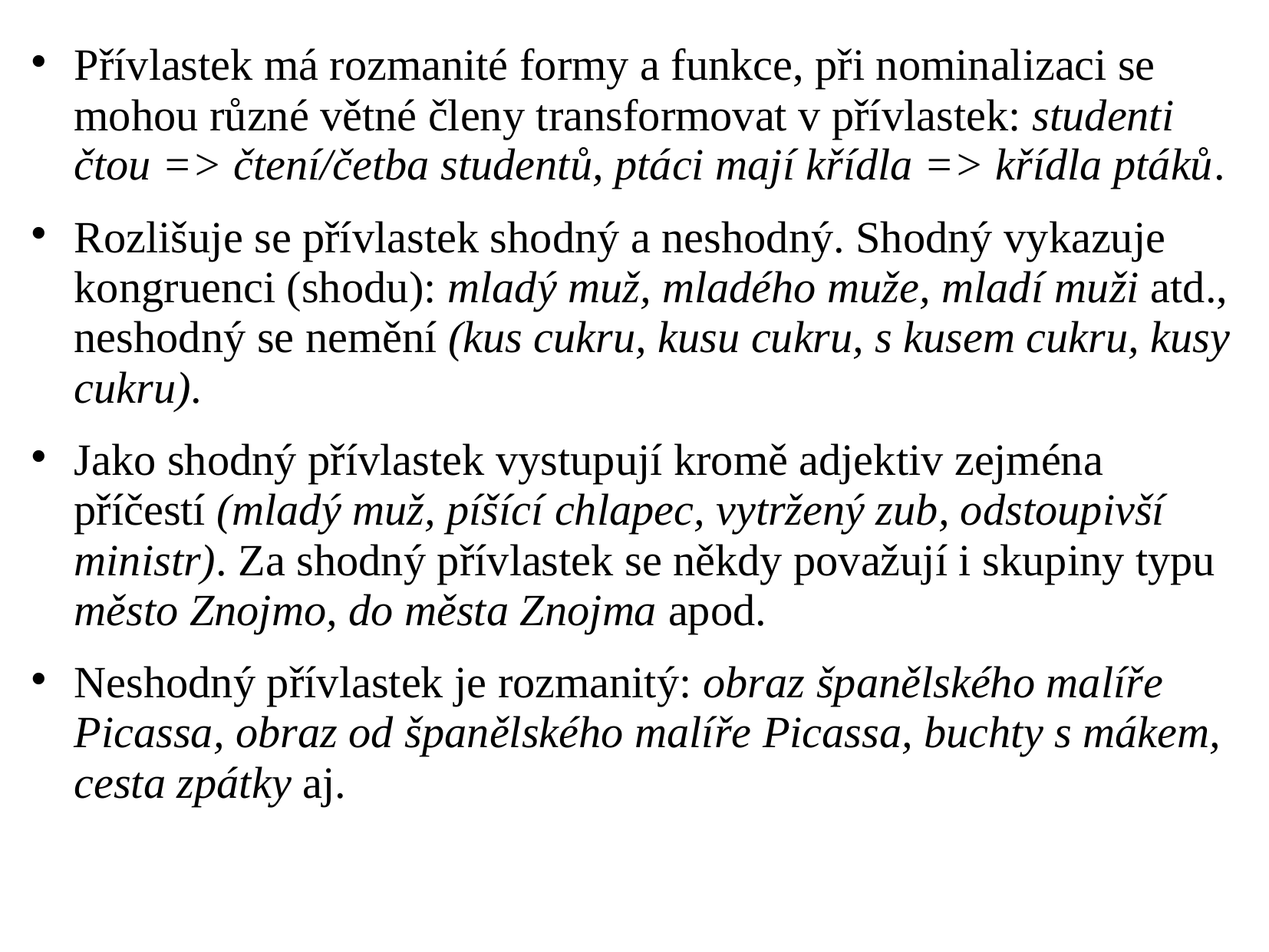

# Přívlastek má rozmanité formy a funkce, při nominalizaci se mohou různé větné členy transformovat v přívlastek: studenti čtou => čtení/četba studentů, ptáci mají křídla => křídla ptáků.
Rozlišuje se přívlastek shodný a neshodný. Shodný vykazuje kongruenci (shodu): mladý muž, mladého muže, mladí muži atd., neshodný se nemění (kus cukru, kusu cukru, s kusem cukru, kusy cukru).
Jako shodný přívlastek vystupují kromě adjektiv zejména příčestí (mladý muž, píšící chlapec, vytržený zub, odstoupivší ministr). Za shodný přívlastek se někdy považují i skupiny typu město Znojmo, do města Znojma apod.
Neshodný přívlastek je rozmanitý: obraz španělského malíře Picassa, obraz od španělského malíře Picassa, buchty s mákem, cesta zpátky aj.